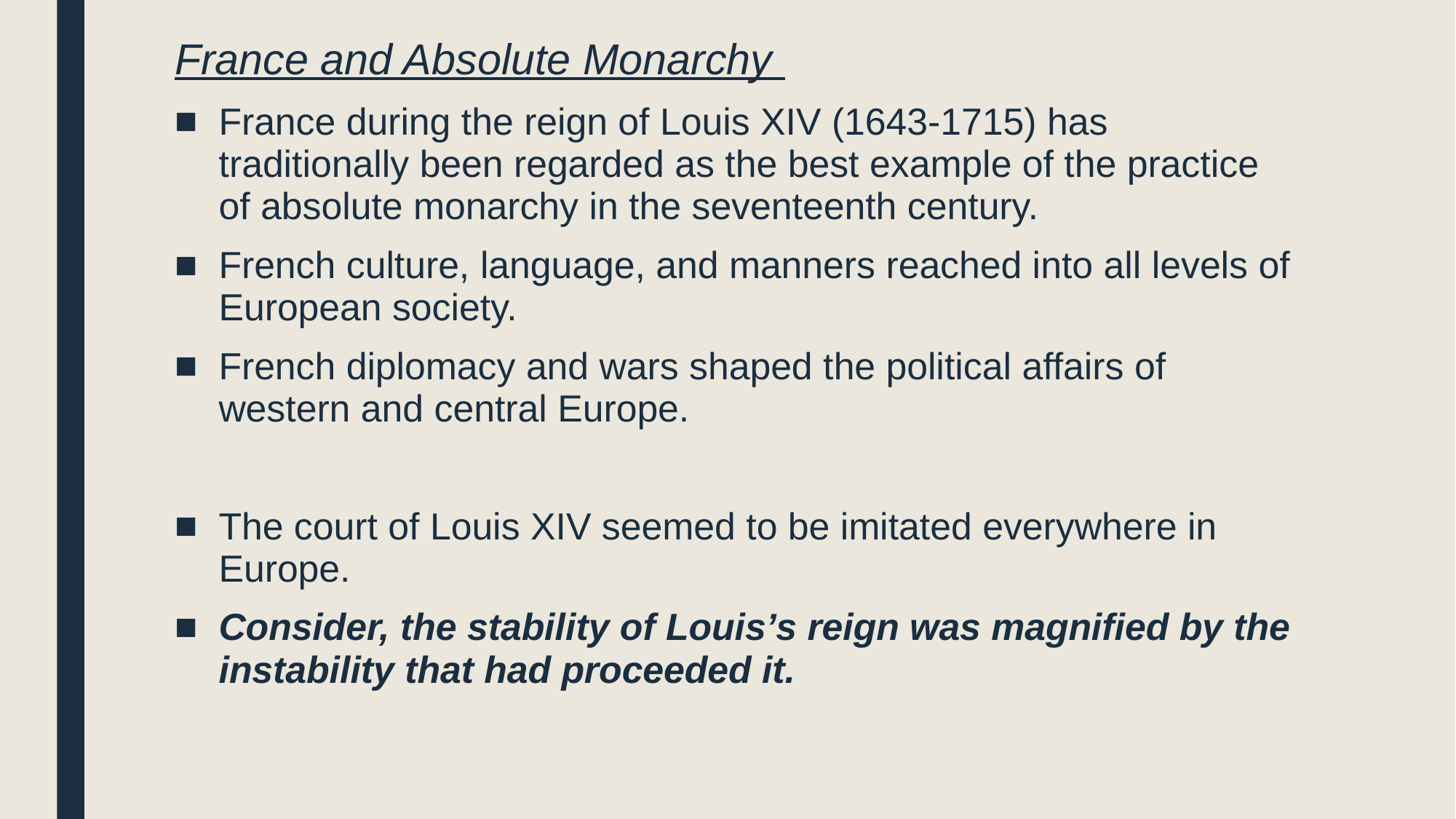

France and Absolute Monarchy
France during the reign of Louis XIV (1643-1715) has traditionally been regarded as the best example of the practice of absolute monarchy in the seventeenth century.
French culture, language, and manners reached into all levels of European society.
French diplomacy and wars shaped the political affairs of western and central Europe.

The court of Louis XIV seemed to be imitated everywhere in Europe.
Consider, the stability of Louis’s reign was magnified by the instability that had proceeded it.
#